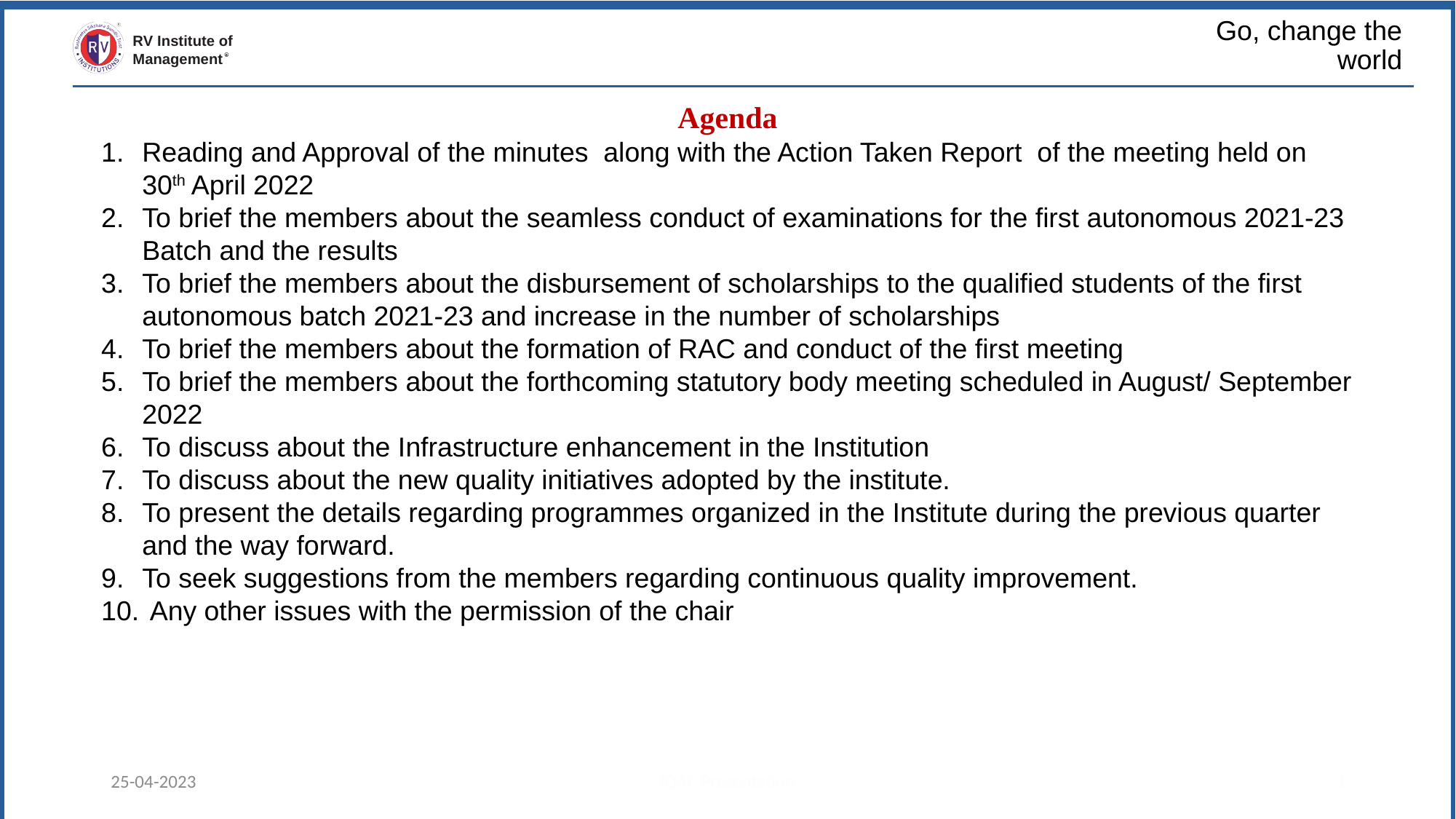

# Go, change the world
RV Institute of
Management

Agenda
Reading and Approval of the minutes  along with the Action Taken Report  of the meeting held on 30th April 2022
To brief the members about the seamless conduct of examinations for the first autonomous 2021-23 Batch and the results
To brief the members about the disbursement of scholarships to the qualified students of the first autonomous batch 2021-23 and increase in the number of scholarships
To brief the members about the formation of RAC and conduct of the first meeting
To brief the members about the forthcoming statutory body meeting scheduled in August/ September 2022
To discuss about the Infrastructure enhancement in the Institution
To discuss about the new quality initiatives adopted by the institute.
To present the details regarding programmes organized in the Institute during the previous quarter and the way forward.
To seek suggestions from the members regarding continuous quality improvement.
 Any other issues with the permission of the chair

25-04-2023
IQAC Presentation
3